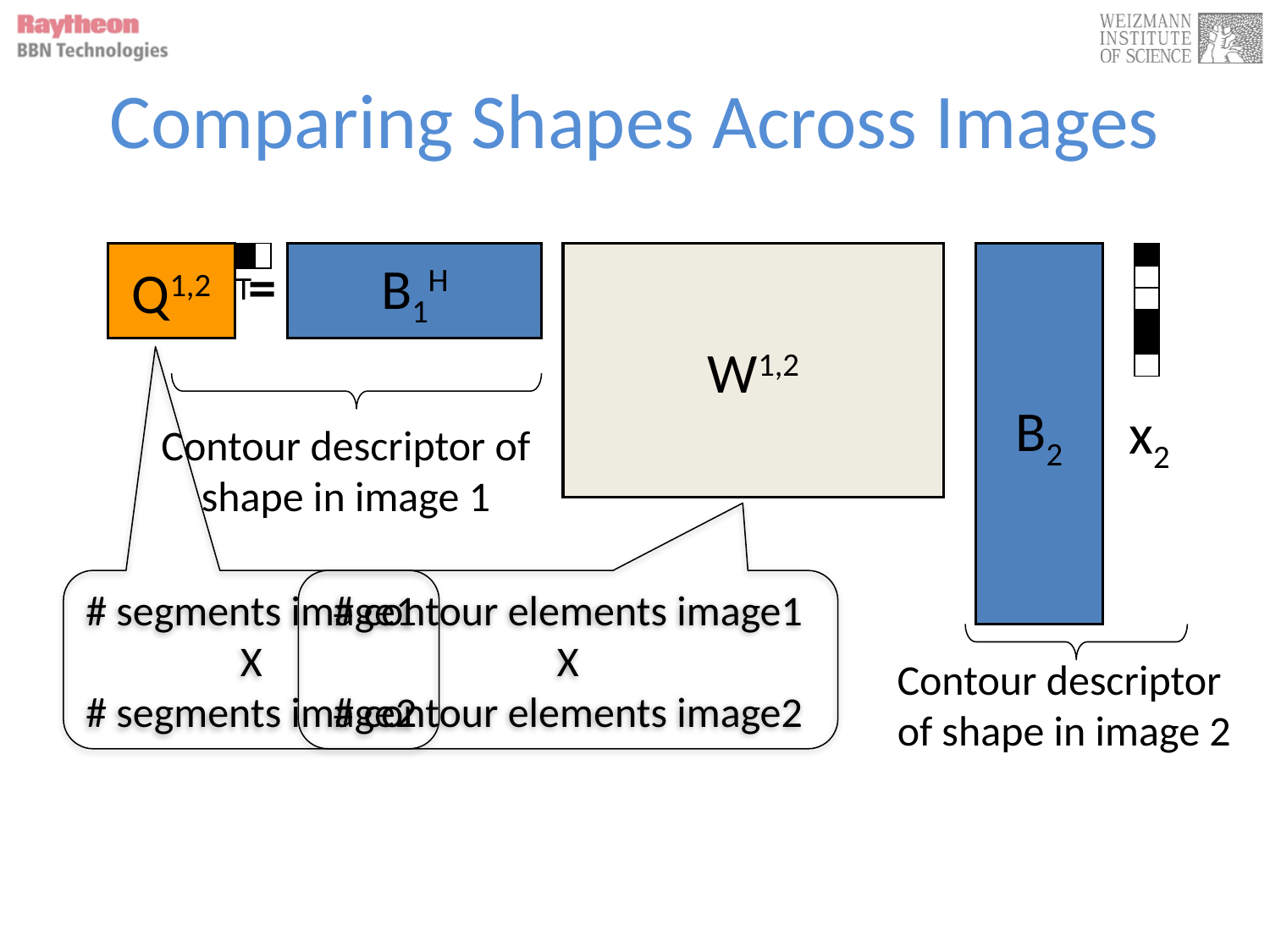

# Comparing Shapes Across Images
Q1,2
=
|  |  |  |  |  |  |
| --- | --- | --- | --- | --- | --- |
B1H
W1,2
B2
|  |
| --- |
|  |
|  |
|  |
|  |
|  |
x1T

Contour descriptor of shape in image 1
x2
# segments image1
X
# segments image2
# contour elements image1
X
# contour elements image2

Contour descriptor
 of shape in image 2